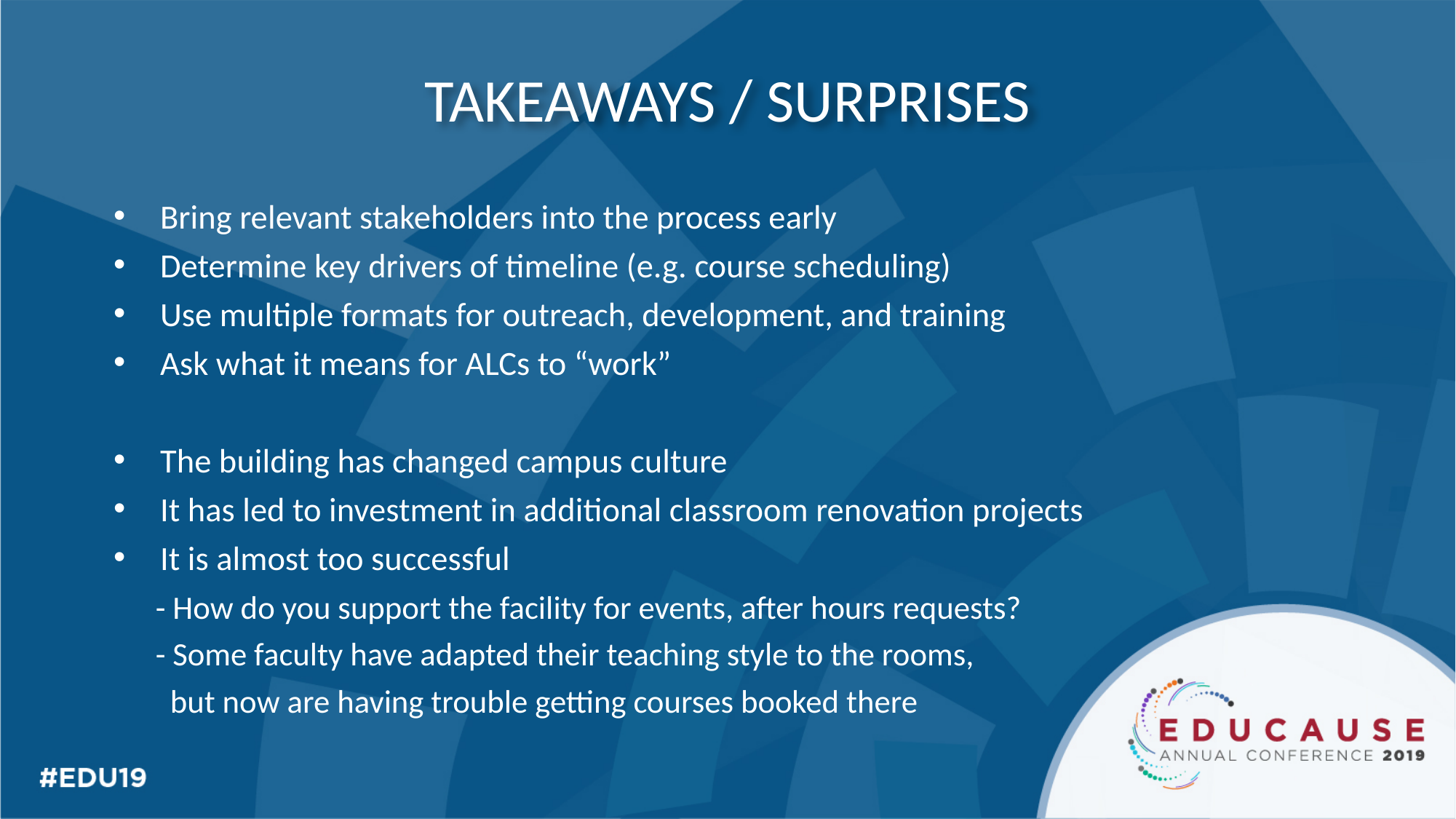

TAKEAWAYS / SURPRISES
Bring relevant stakeholders into the process early
Determine key drivers of timeline (e.g. course scheduling)
Use multiple formats for outreach, development, and training
Ask what it means for ALCs to “work”

The building has changed campus culture
It has led to investment in additional classroom renovation projects
It is almost too successful

	- How do you support the facility for events, after hours requests?
	- Some faculty have adapted their teaching style to the rooms,
	  but now are having trouble getting courses booked there